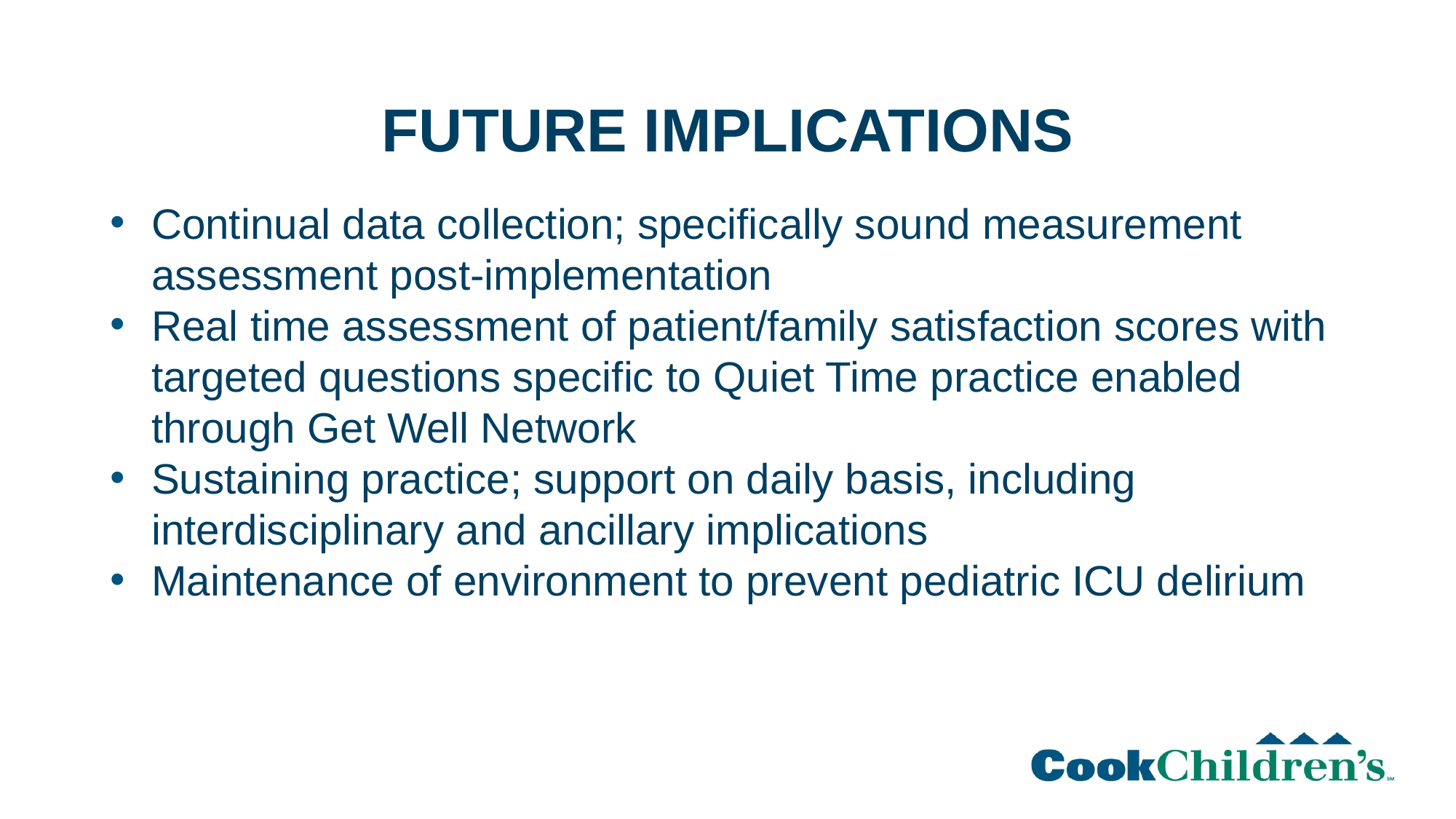

# FUTURE IMPLICATIONS
Continual data collection; specifically sound measurement assessment post-implementation
Real time assessment of patient/family satisfaction scores with targeted questions specific to Quiet Time practice enabled through Get Well Network
Sustaining practice; support on daily basis, including interdisciplinary and ancillary implications
Maintenance of environment to prevent pediatric ICU delirium